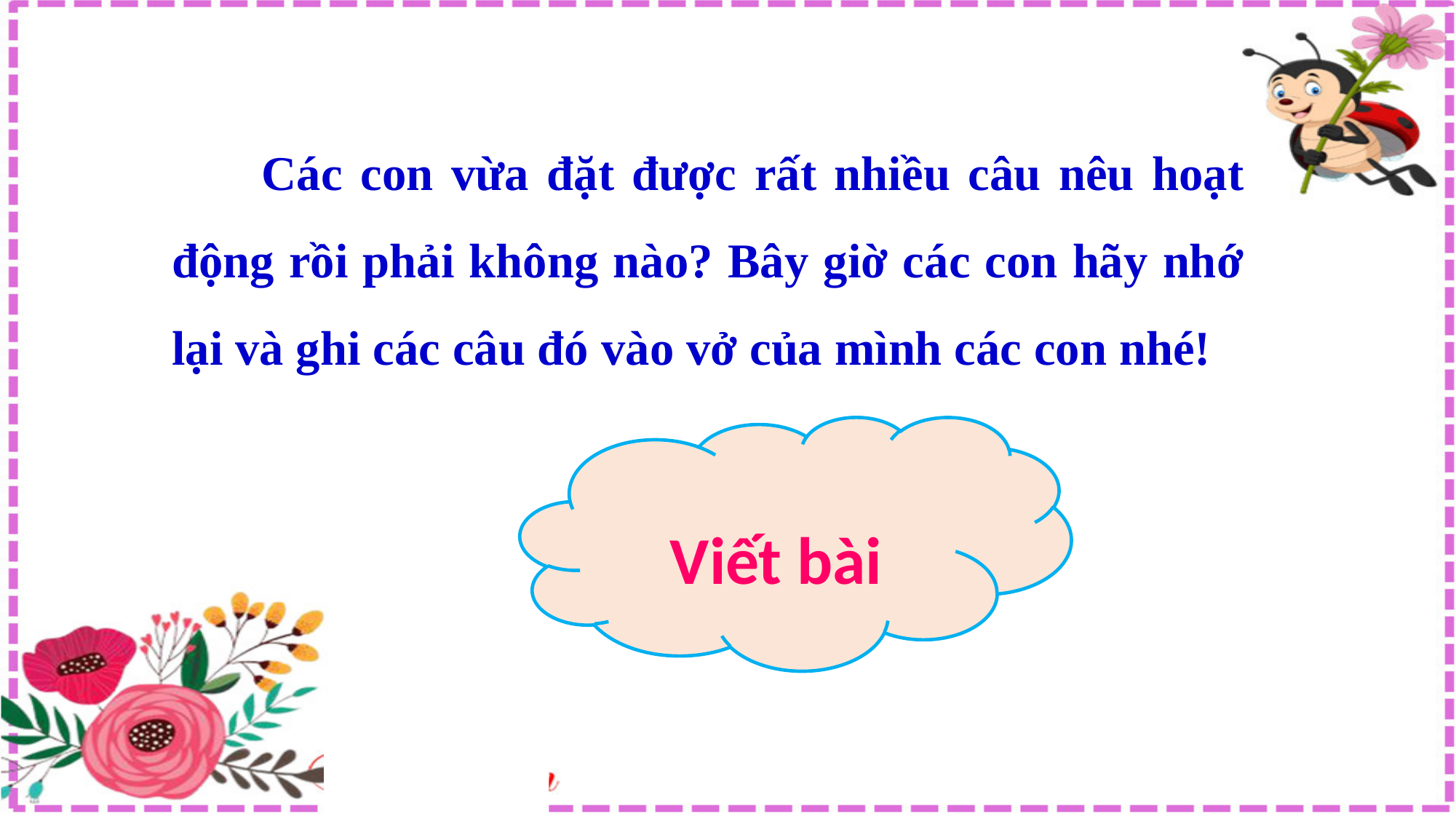

Các con vừa đặt được rất nhiều câu nêu hoạt động rồi phải không nào? Bây giờ các con hãy nhớ lại và ghi các câu đó vào vở của mình các con nhé!
Viết bài